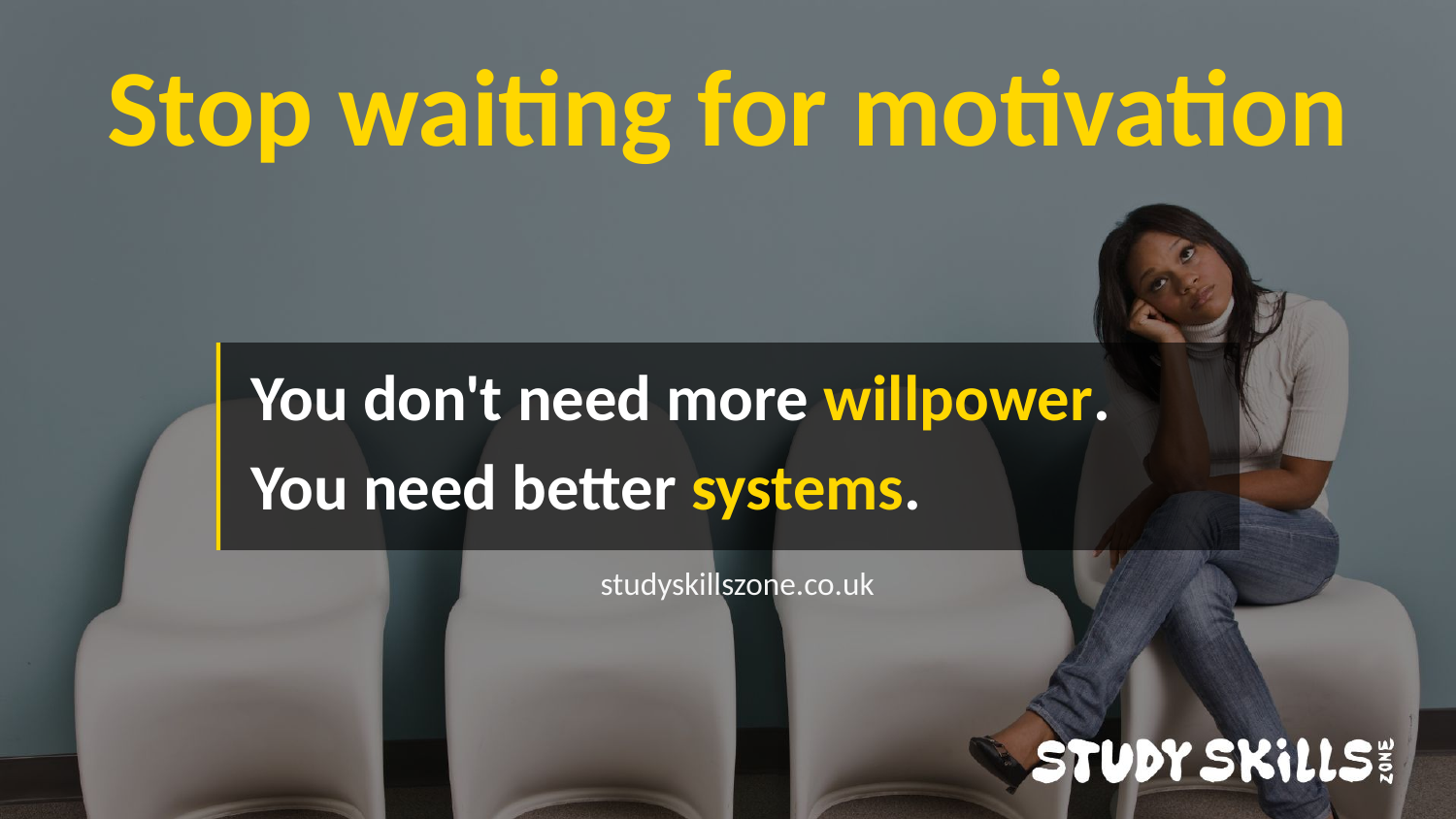

Stop waiting for motivation

You don't need more willpower.

You need better systems.
studyskillszone.co.uk